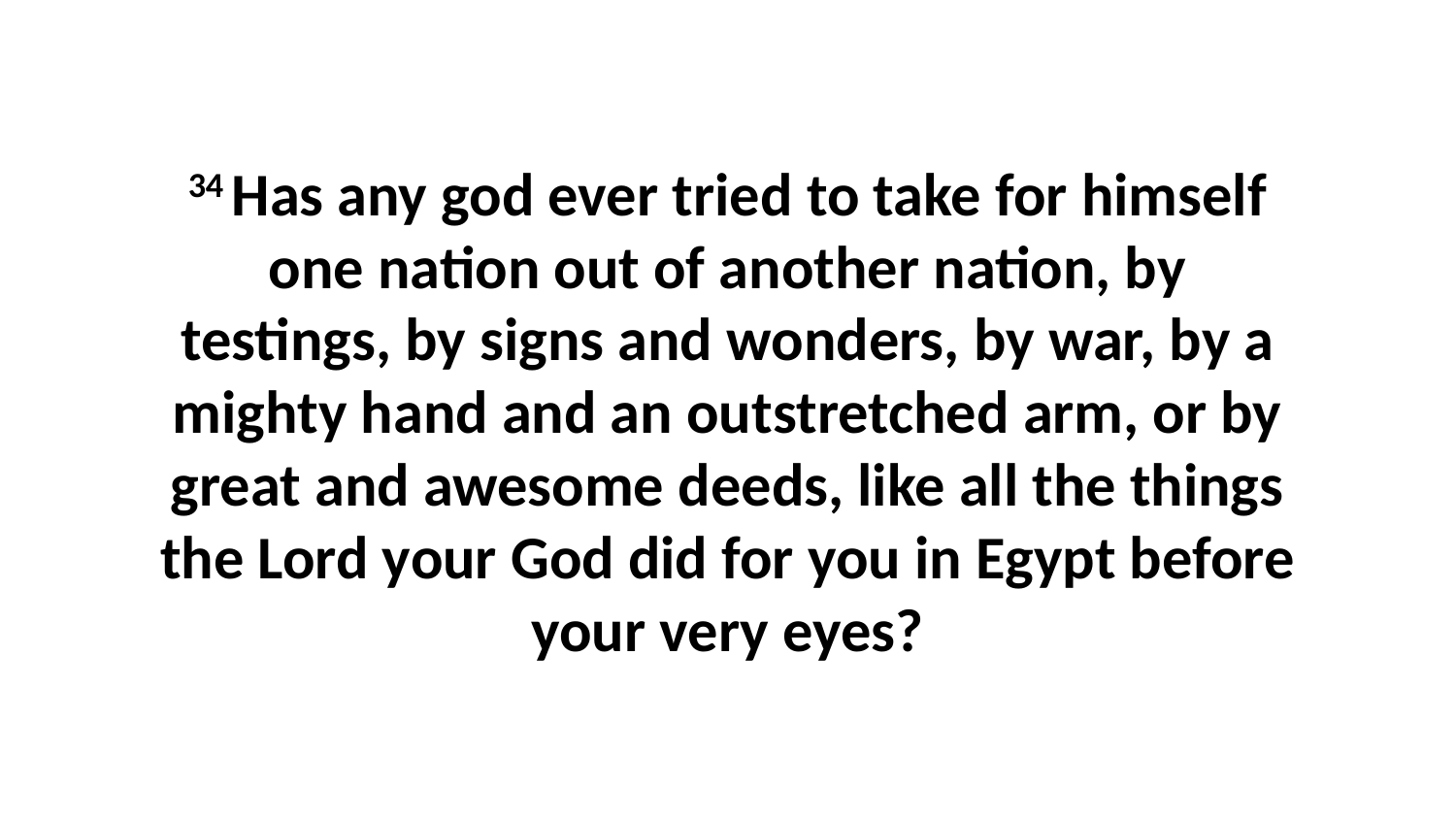

34 Has any god ever tried to take for himself one nation out of another nation, by testings, by signs and wonders, by war, by a mighty hand and an outstretched arm, or by great and awesome deeds, like all the things the Lord your God did for you in Egypt before your very eyes?